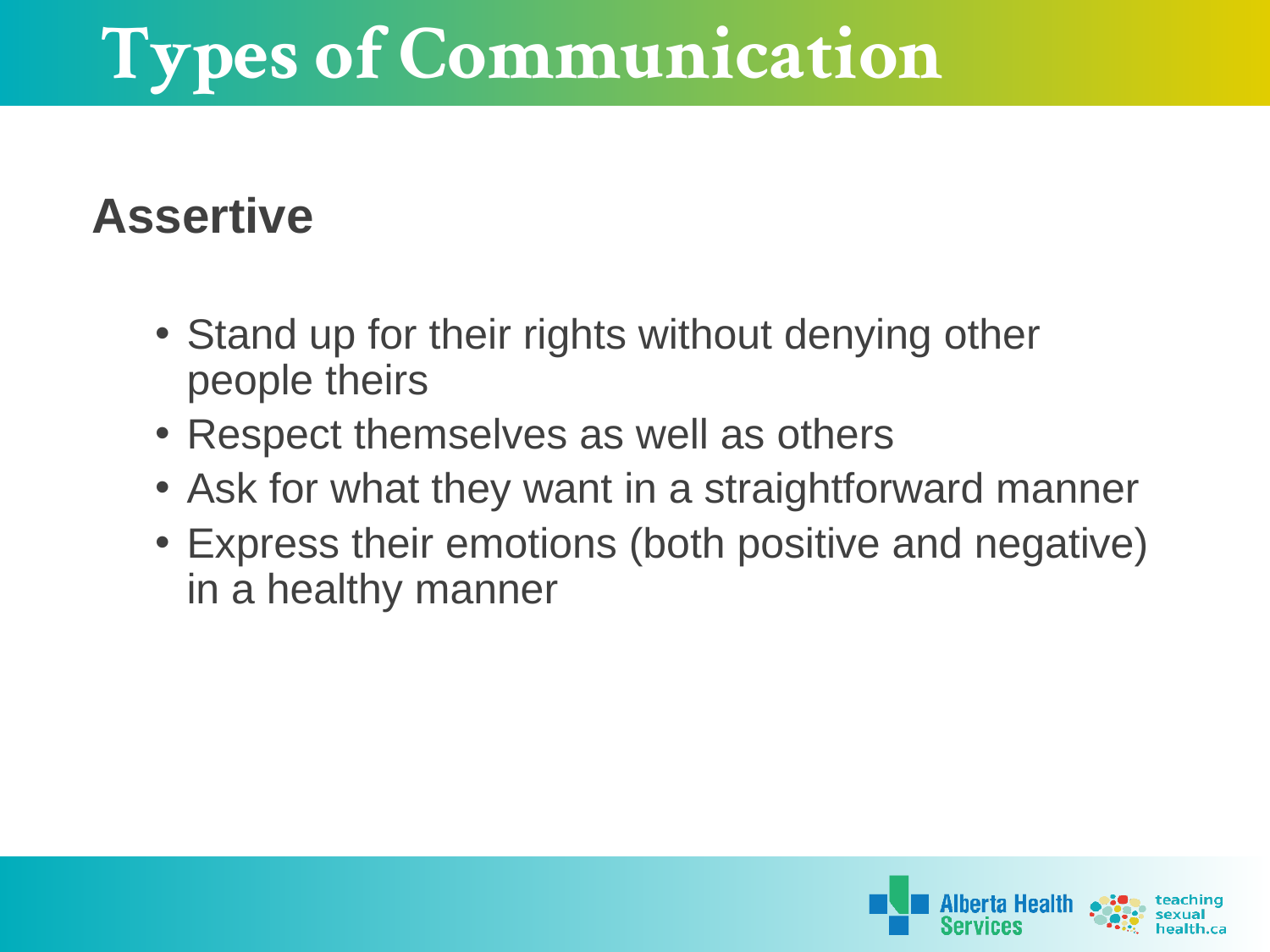

# Types of Communication
Assertive
Stand up for their rights without denying other people theirs
Respect themselves as well as others
Ask for what they want in a straightforward manner
Express their emotions (both positive and negative) in a healthy manner